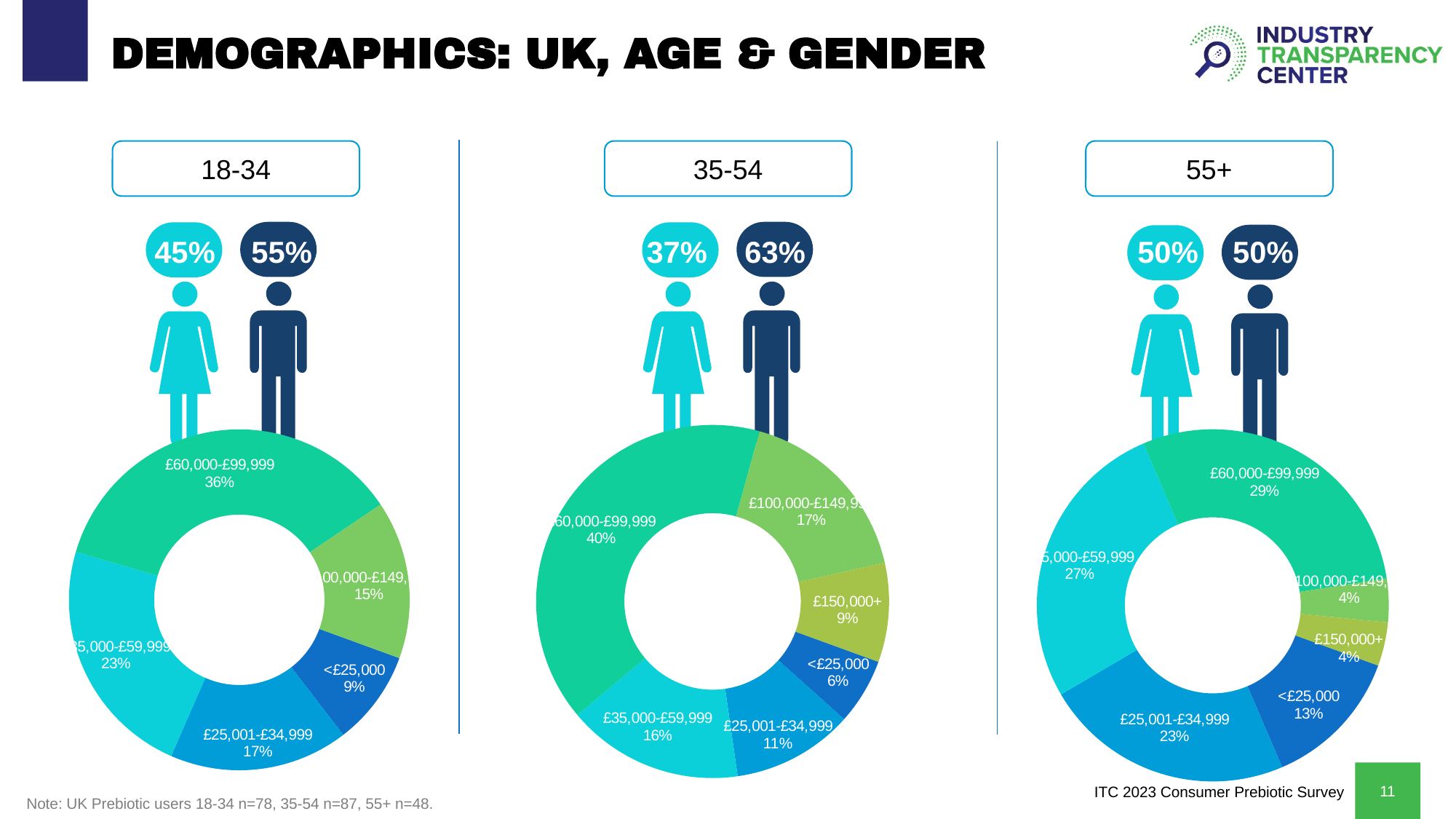

# DEMOGRAPHICS: UK, AGE & GENDER
18-34
35-54
55+

45%
55%
37%
63%
50%
50%

### Chart

| Category | Sales |
|---|---|
| <£25,000 | 0.09 |
| £25,001-£34,999 | 0.17 |
| £35,000-£59,999 | 0.23 |
| £60,000-£99,999 | 0.36 |
| £100,000-£149,999 | 0.15 |
| £150,000+ | 0.0 |

### Chart

| Category | Sales |
|---|---|
| <£25,000 | 0.06 |
| £25,001-£34,999 | 0.11 |
| £35,000-£59,999 | 0.16 |
| £60,000-£99,999 | 0.4 |
| £100,000-£149,999 | 0.17 |
| £150,000+ | 0.09 |

### Chart

| Category | Sales |
|---|---|
| <£25,000 | 0.13 |
| £25,001-£34,999 | 0.23 |
| £35,000-£59,999 | 0.27 |
| £60,000-£99,999 | 0.29 |
| £100,000-£149,999 | 0.04 |
| £150,000+ | 0.04 |
Note: UK Prebiotic users 18-34 n=78, 35-54 n=87, 55+ n=48.